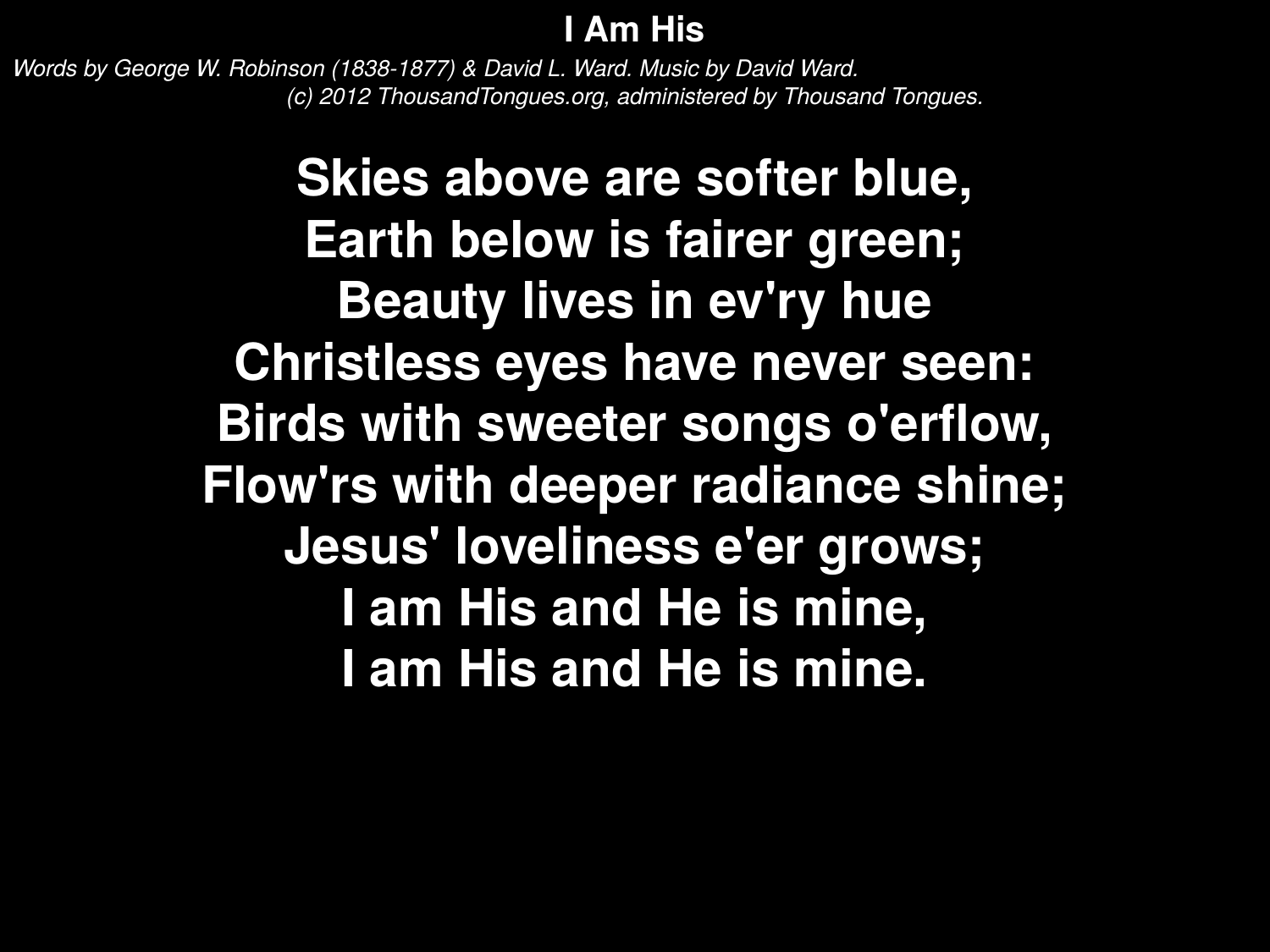

I Am His
Words by George W. Robinson (1838-1877) & David L. Ward. Music by David Ward.
(c) 2012 ThousandTongues.org, administered by Thousand Tongues.
Skies above are softer blue,
Earth below is fairer green;
Beauty lives in ev'ry hue
Christless eyes have never seen:
Birds with sweeter songs o'erflow,
Flow'rs with deeper radiance shine;
Jesus' loveliness e'er grows;
I am His and He is mine,
I am His and He is mine.